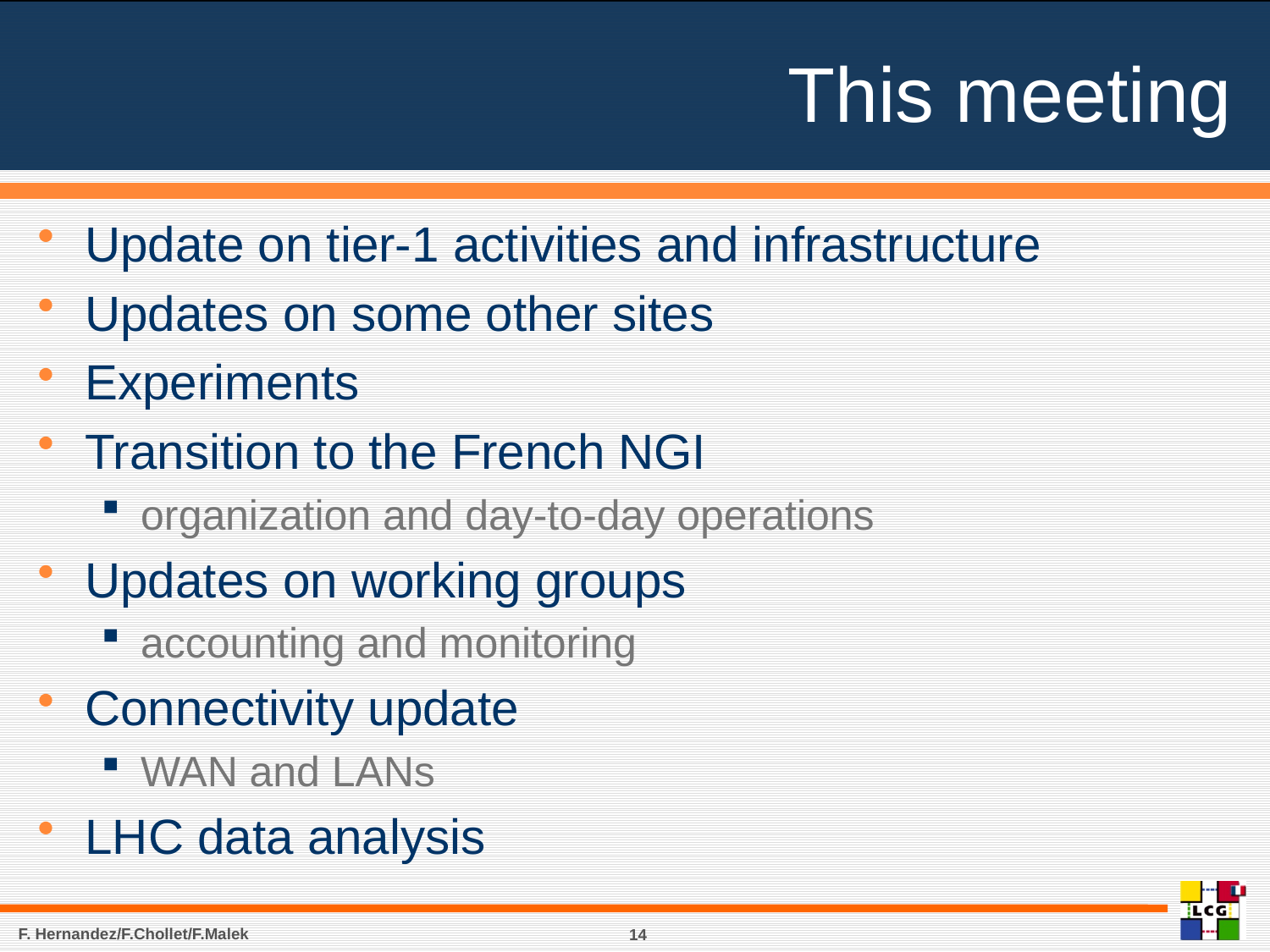

# This meeting
Update on tier-1 activities and infrastructure
Updates on some other sites
Experiments
Transition to the French NGI
organization and day-to-day operations
Updates on working groups
accounting and monitoring
Connectivity update
WAN and LANs
LHC data analysis
F. Hernandez/F.Chollet/F.Malek
14